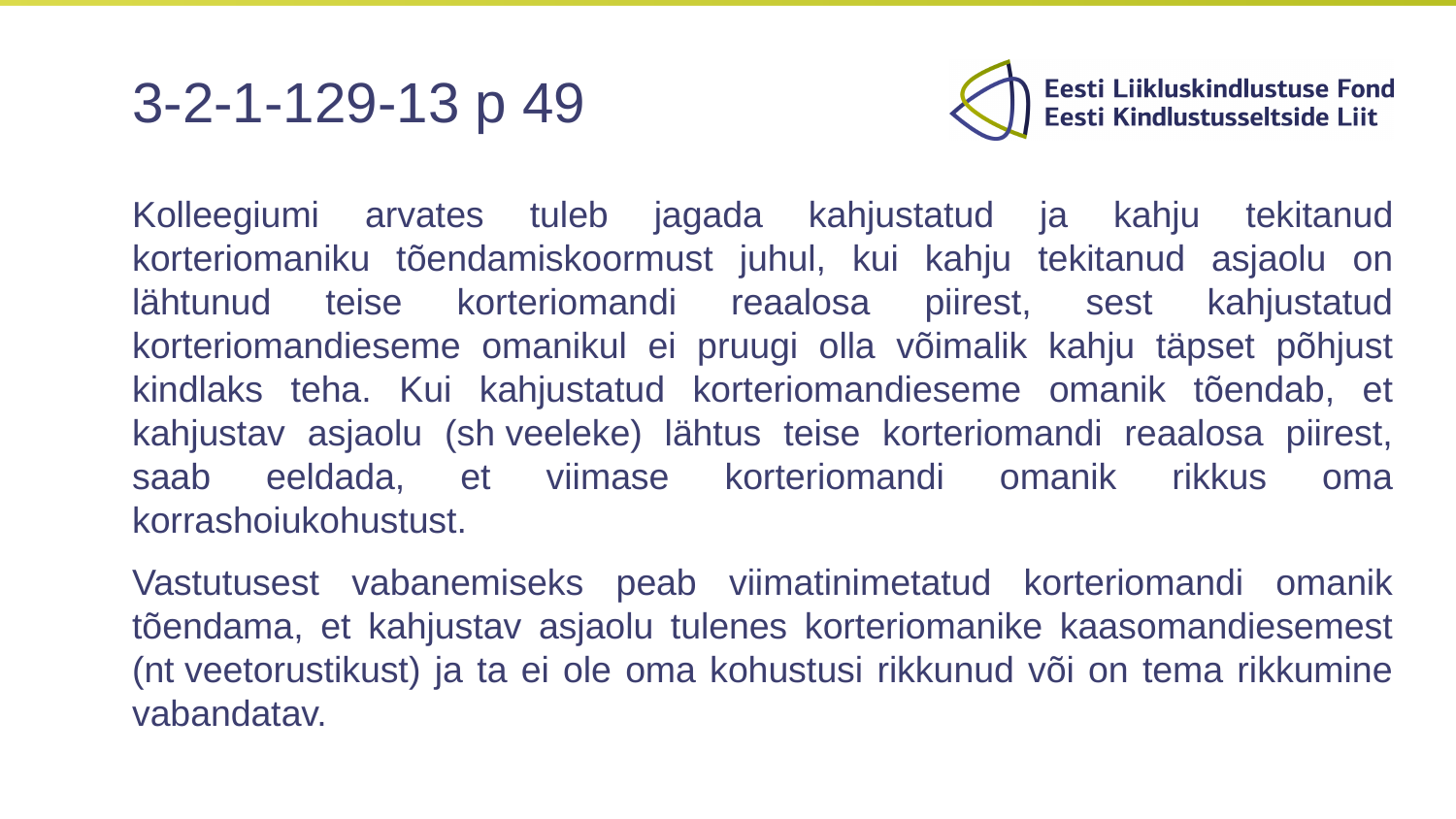

# 3-2-1-129-13 p 49
Kolleegiumi arvates tuleb jagada kahjustatud ja kahju tekitanud korteriomaniku tõendamiskoormust juhul, kui kahju tekitanud asjaolu on lähtunud teise korteriomandi reaalosa piirest, sest kahjustatud korteriomandieseme omanikul ei pruugi olla võimalik kahju täpset põhjust kindlaks teha. Kui kahjustatud korteriomandieseme omanik tõendab, et kahjustav asjaolu (sh veeleke) lähtus teise korteriomandi reaalosa piirest, saab eeldada, et viimase korteriomandi omanik rikkus oma korrashoiukohustust.
Vastutusest vabanemiseks peab viimatinimetatud korteriomandi omanik tõendama, et kahjustav asjaolu tulenes korteriomanike kaasomandiesemest (nt veetorustikust) ja ta ei ole oma kohustusi rikkunud või on tema rikkumine vabandatav.